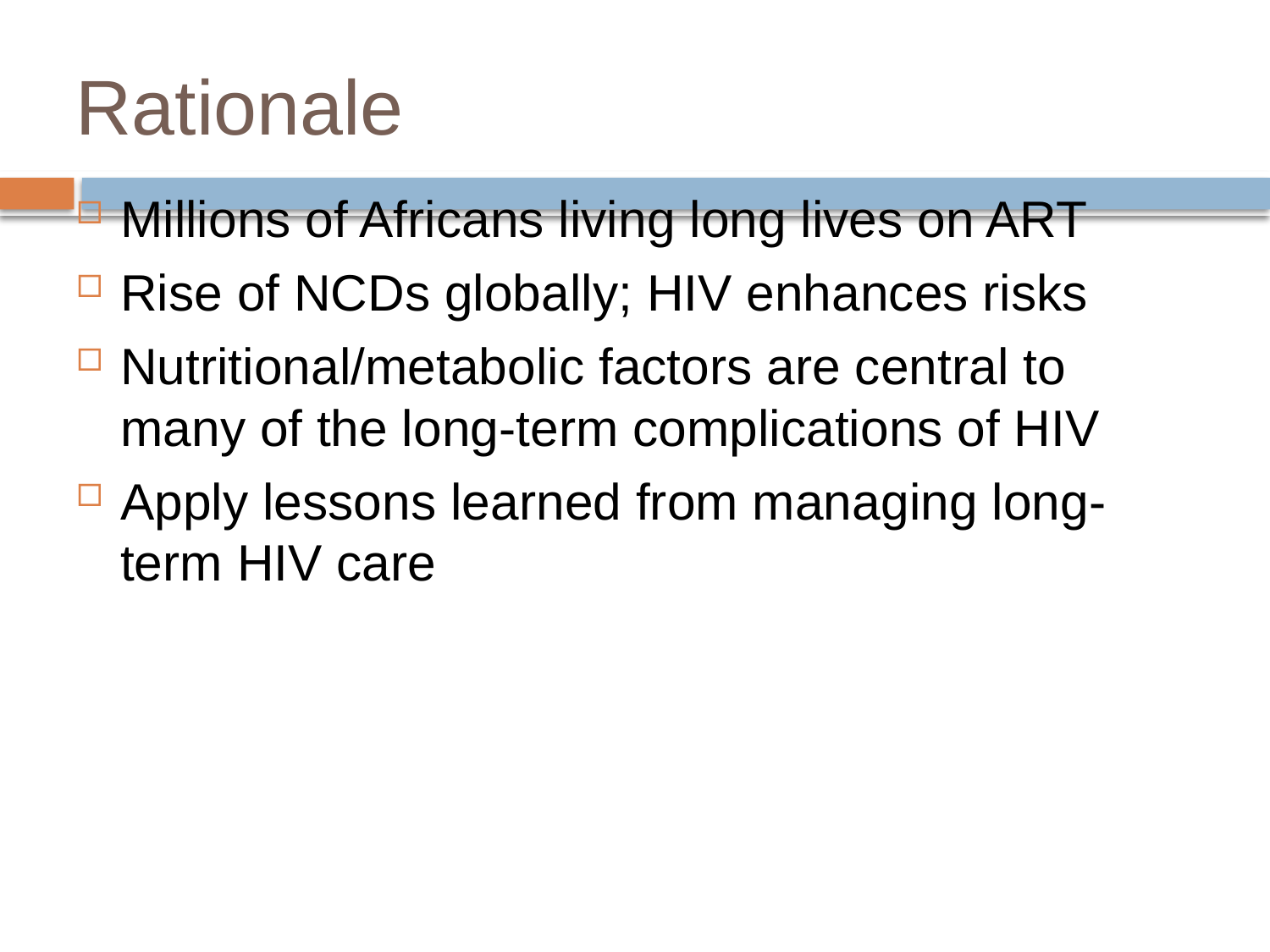

# Rationale
Millions of Africans living long lives on ART
Rise of NCDs globally; HIV enhances risks
Nutritional/metabolic factors are central to many of the long-term complications of HIV
Apply lessons learned from managing long-term HIV care